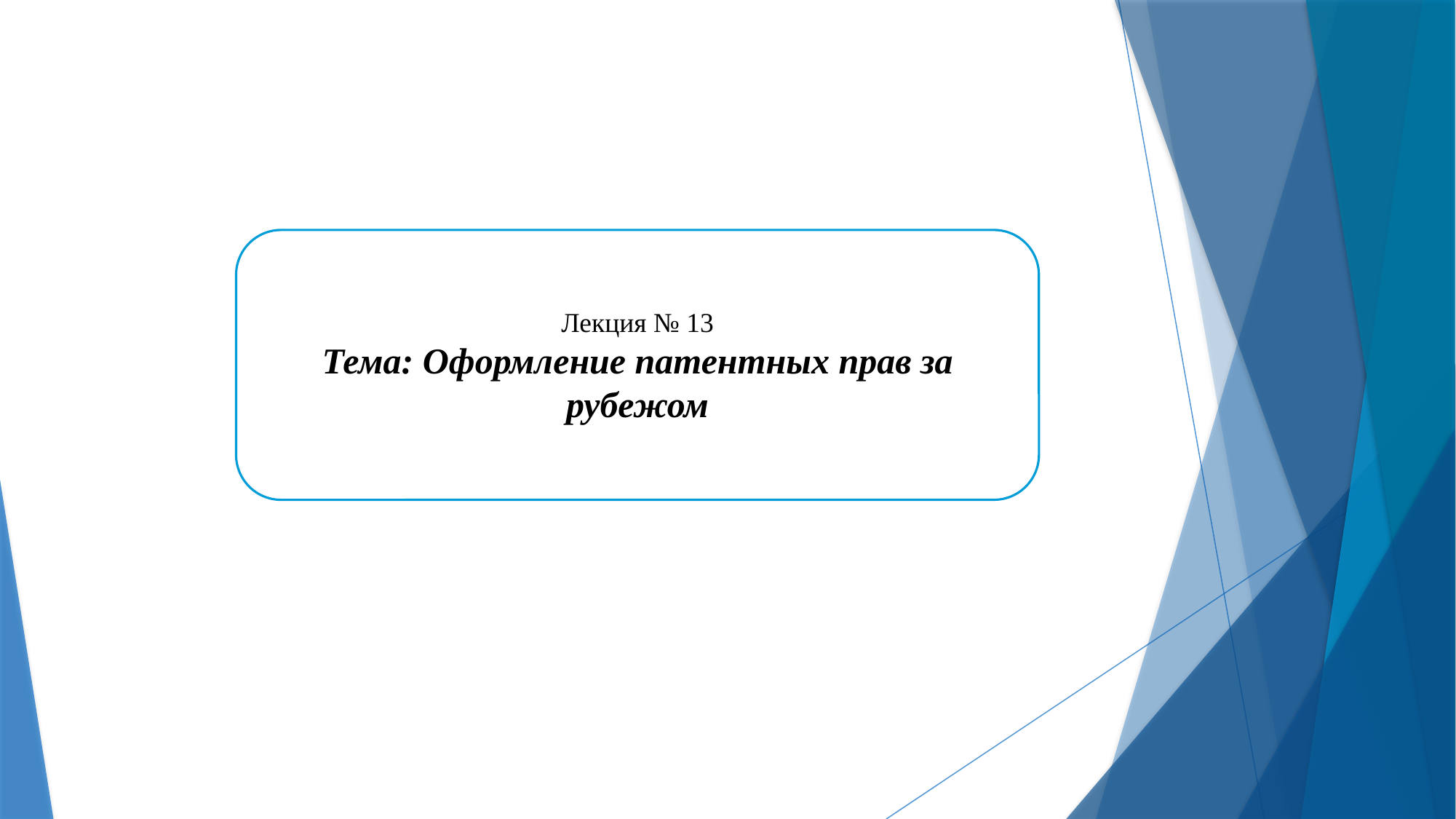

Лекция № 13
Тема: Оформление патентных прав за рубежом